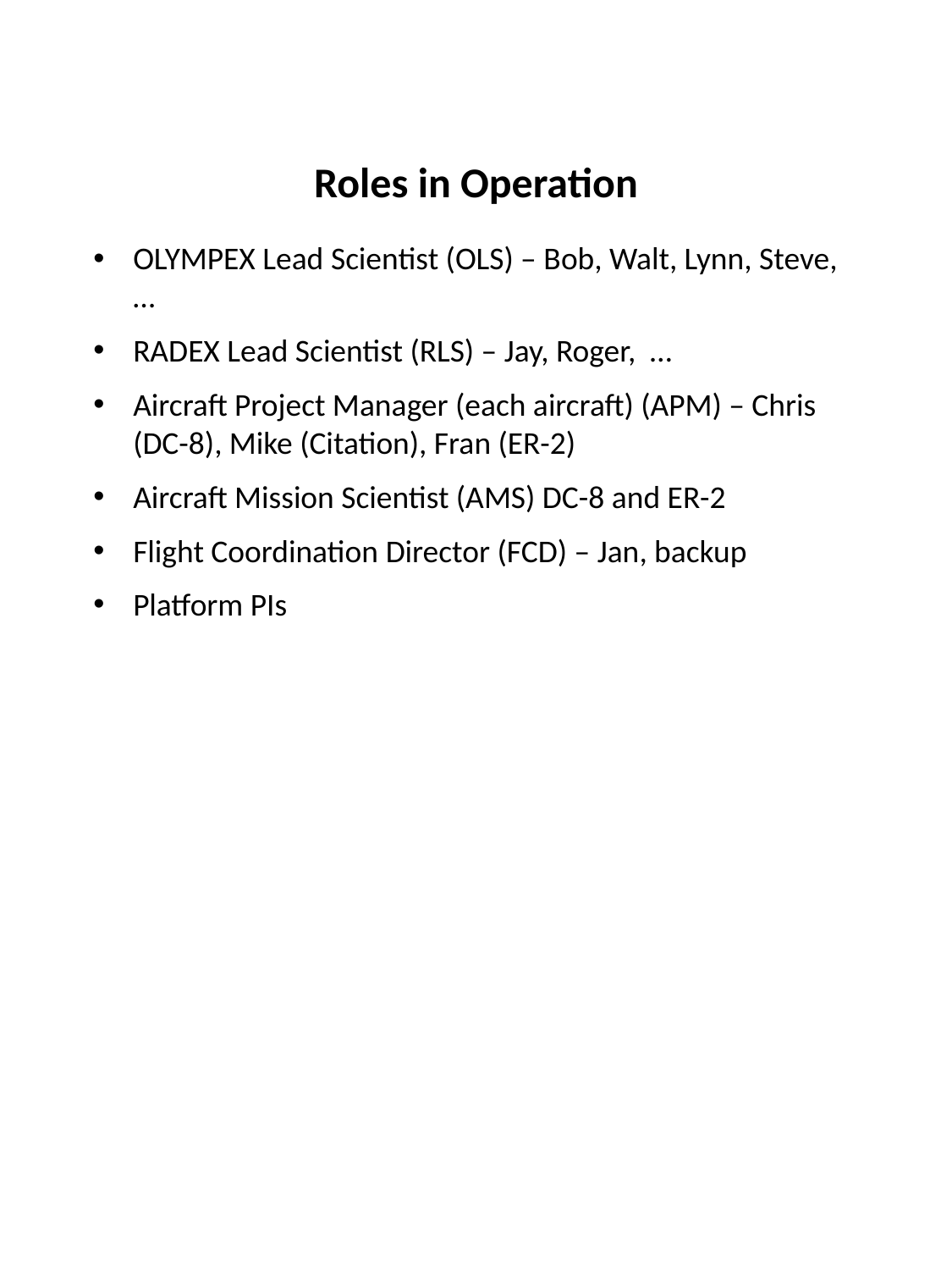

Roles in Operation
OLYMPEX Lead Scientist (OLS) – Bob, Walt, Lynn, Steve, …
RADEX Lead Scientist (RLS) – Jay, Roger,  …
Aircraft Project Manager (each aircraft) (APM) – Chris (DC-8), Mike (Citation), Fran (ER-2)
Aircraft Mission Scientist (AMS) DC-8 and ER-2
Flight Coordination Director (FCD) – Jan, backup
Platform PIs